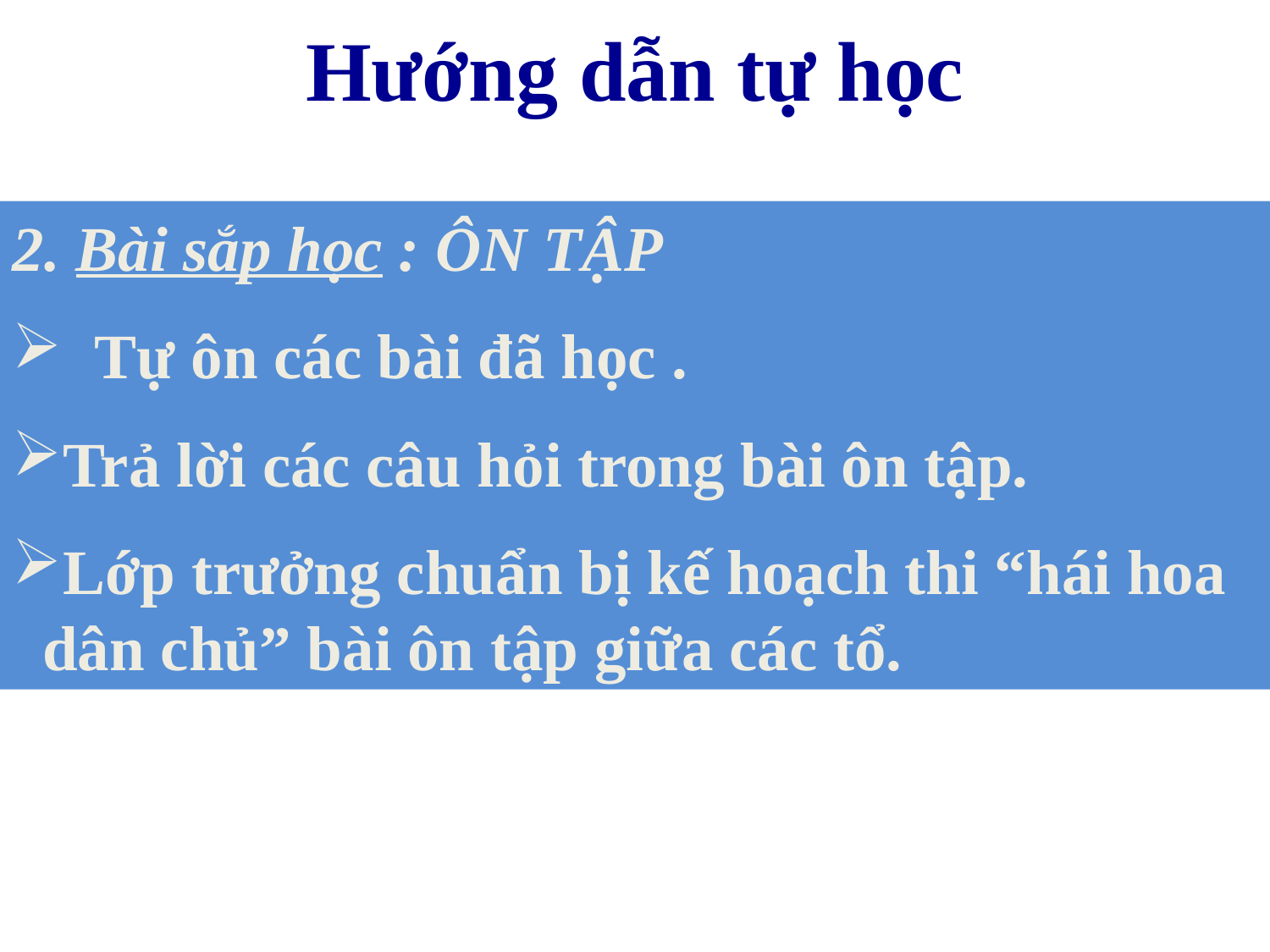

Hướng dẫn tự học
2. Bài sắp học : ÔN TẬP
  Tự ôn các bài đã học .
Trả lời các câu hỏi trong bài ôn tập.
Lớp trưởng chuẩn bị kế hoạch thi “hái hoa dân chủ” bài ôn tập giữa các tổ.
Bài vừa học
 Biết được thế nào là luân canh, xen canh, tăng vụ? Cho ví dụ minh họa ?
 Nêu tác dụng của luân canh, xen canh, tăng vụ trong sản xuất trồng trọt ?